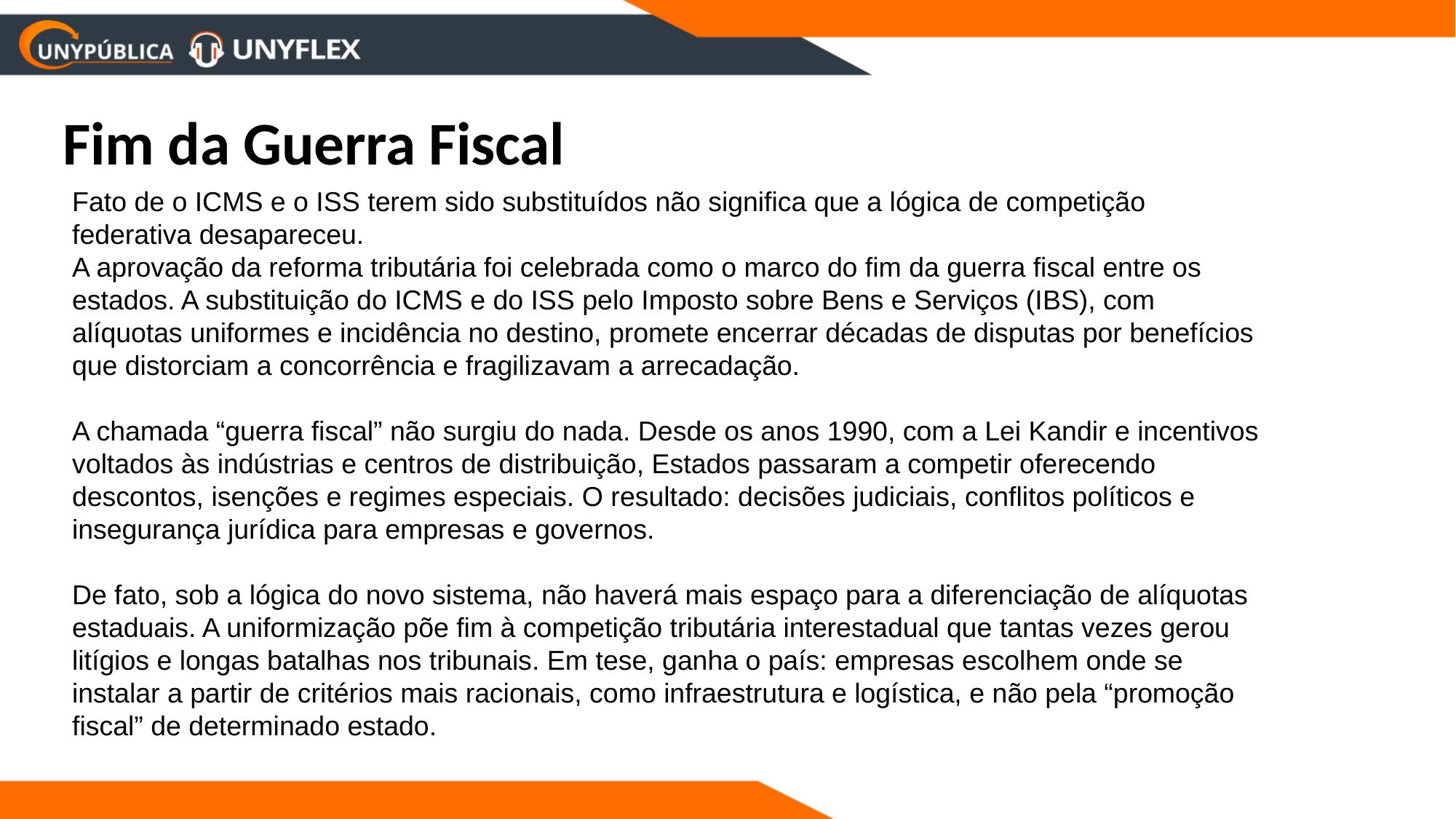

# Fim da Guerra Fiscal
Fato de o ICMS e o ISS terem sido substituídos não significa que a lógica de competição federativa desapareceu.
A aprovação da reforma tributária foi celebrada como o marco do fim da guerra fiscal entre os estados. A substituição do ICMS e do ISS pelo Imposto sobre Bens e Serviços (IBS), com alíquotas uniformes e incidência no destino, promete encerrar décadas de disputas por benefícios que distorciam a concorrência e fragilizavam a arrecadação.

A chamada “guerra fiscal” não surgiu do nada. Desde os anos 1990, com a Lei Kandir e incentivos voltados às indústrias e centros de distribuição, Estados passaram a competir oferecendo descontos, isenções e regimes especiais. O resultado: decisões judiciais, conflitos políticos e insegurança jurídica para empresas e governos.

De fato, sob a lógica do novo sistema, não haverá mais espaço para a diferenciação de alíquotas estaduais. A uniformização põe fim à competição tributária interestadual que tantas vezes gerou litígios e longas batalhas nos tribunais. Em tese, ganha o país: empresas escolhem onde se instalar a partir de critérios mais racionais, como infraestrutura e logística, e não pela “promoção fiscal” de determinado estado.